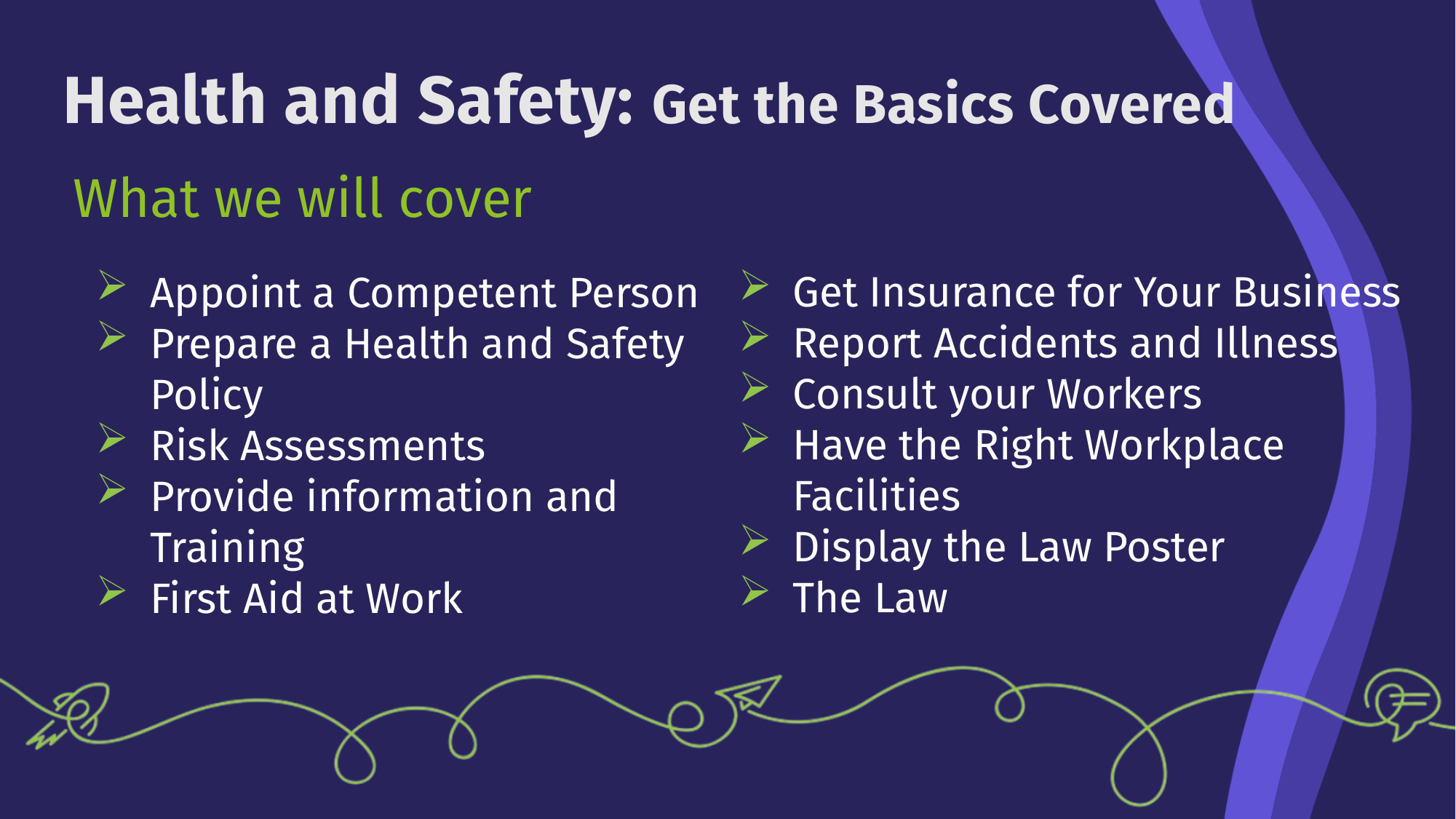

# Health and Safety: Get the Basics Covered
What we will cover
Get Insurance for Your Business
Report Accidents and Illness
Consult your Workers
Have the Right Workplace Facilities
Display the Law Poster
The Law
Appoint a Competent Person
Prepare a Health and Safety Policy
Risk Assessments
Provide information and Training
First Aid at Work